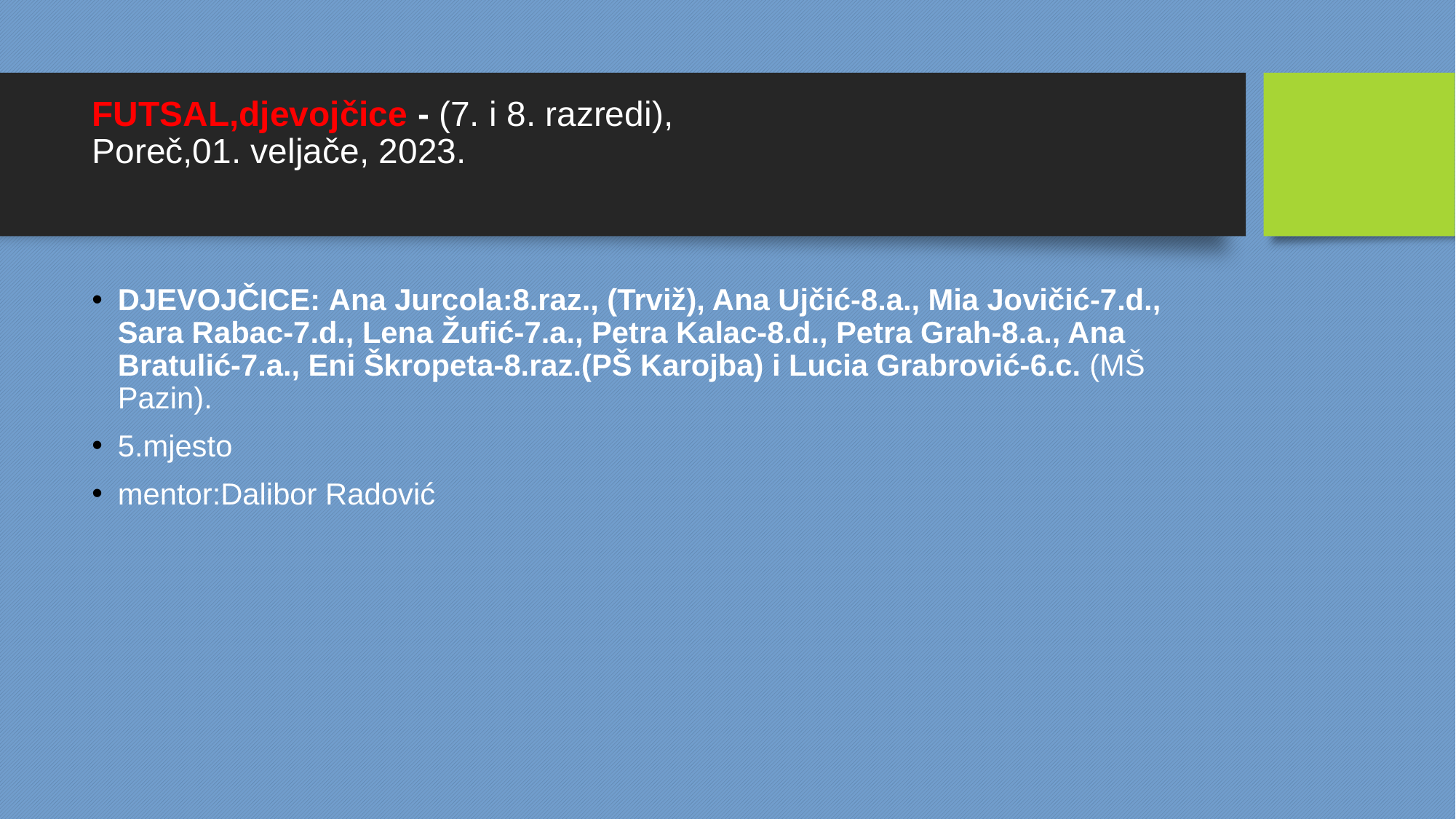

FUTSAL,djevojčice - (7. i 8. razredi),
Poreč,01. veljače, 2023.
DJEVOJČICE: Ana Jurcola:8.raz., (Trviž), Ana Ujčić-8.a., Mia Jovičić-7.d., Sara Rabac-7.d., Lena Žufić-7.a., Petra Kalac-8.d., Petra Grah-8.a., Ana Bratulić-7.a., Eni Škropeta-8.raz.(PŠ Karojba) i Lucia Grabrović-6.c. (MŠ Pazin).
5.mjesto
mentor:Dalibor Radović